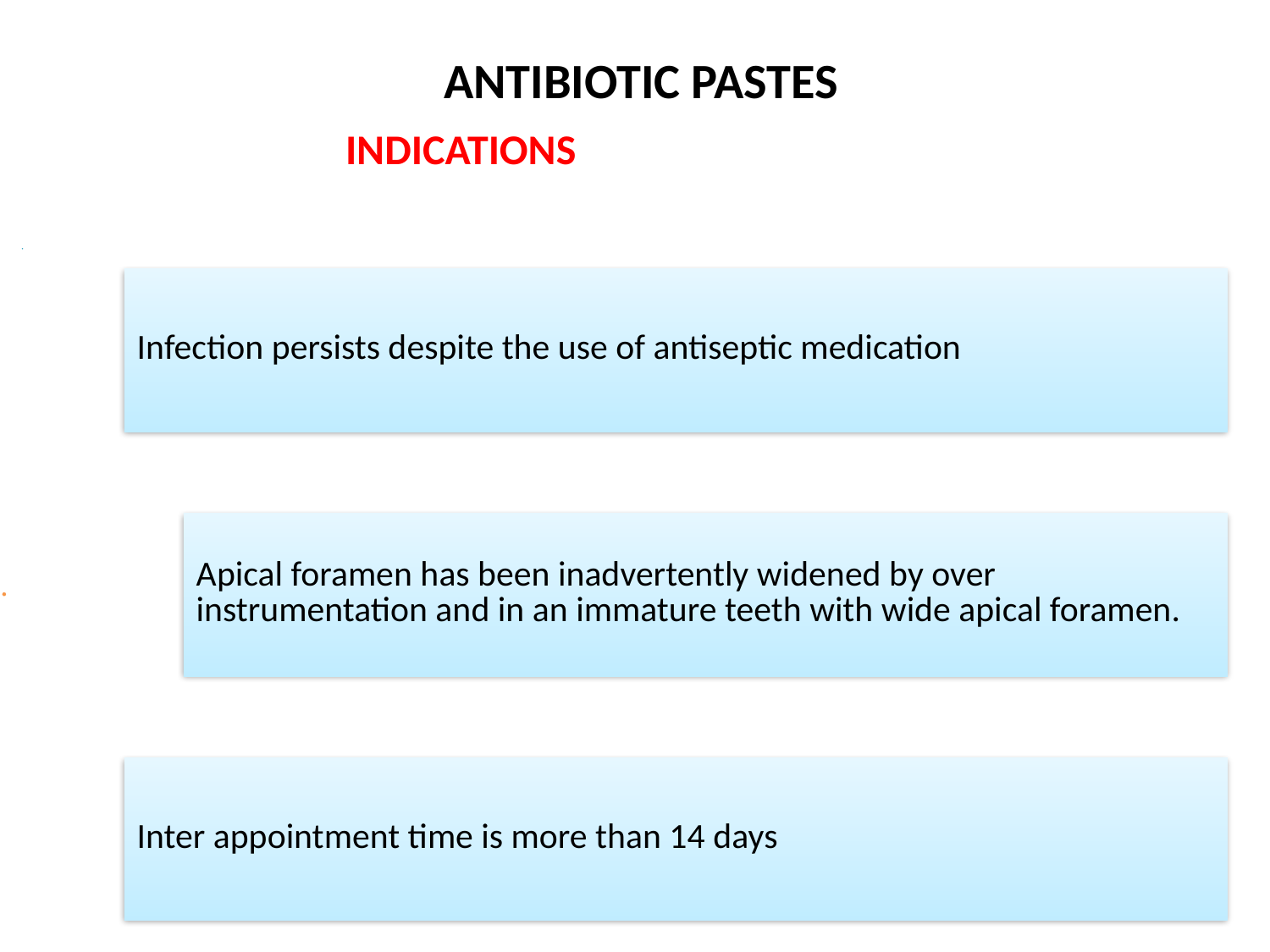

# ANTIBIOTIC PASTES
Infection persists despite the use of antiseptic medication
Apical foramen has been inadvertently widened by over instrumentation and in an immature teeth with wide apical foramen.
Inter appointment time is more than 14 days
INDICATIONS